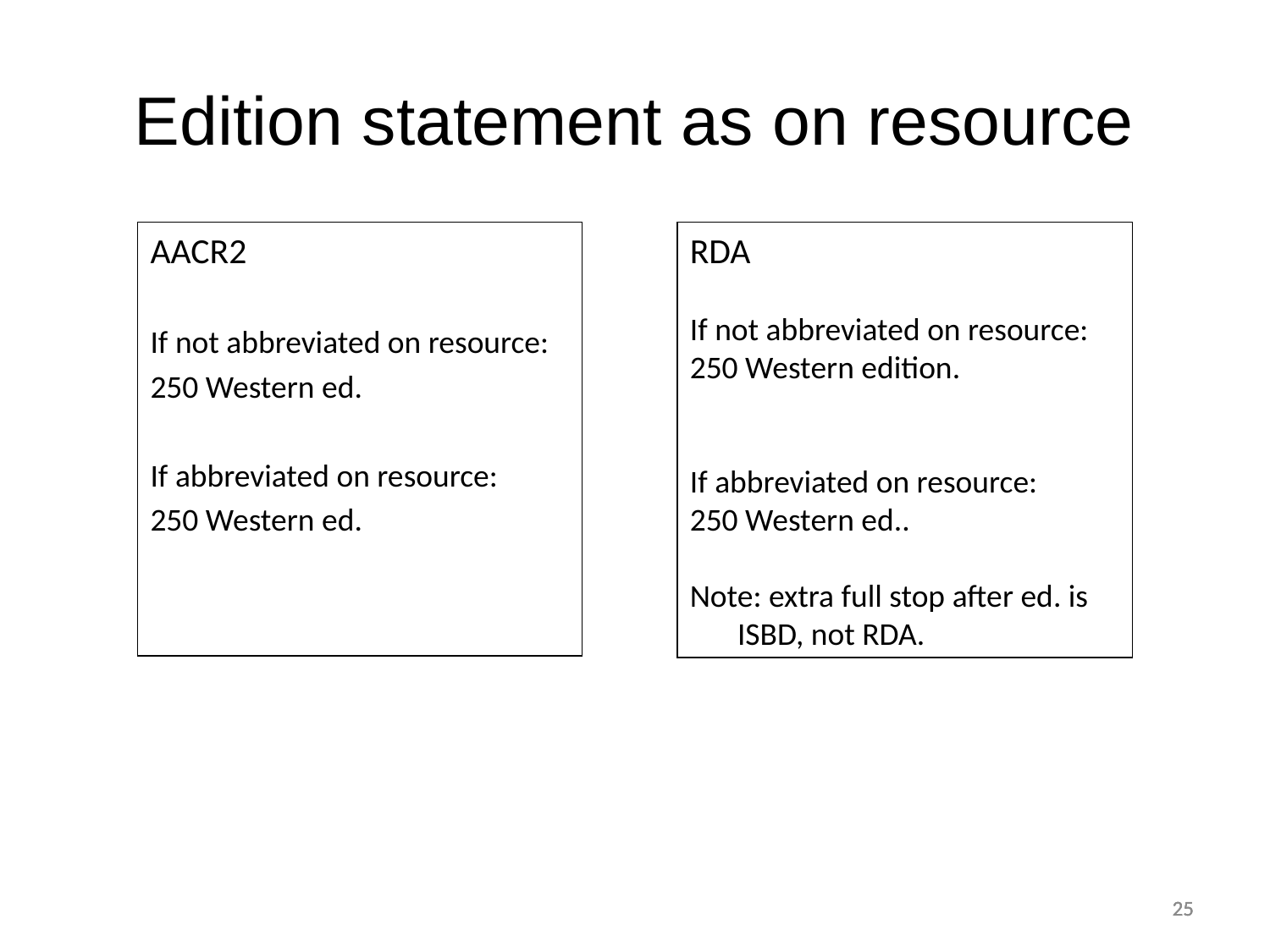

Edition statement as on resource
AACR2

If not abbreviated on resource:
250 Western ed.

If abbreviated on resource:
250 Western ed.

RDA

If not abbreviated on resource:
250 Western edition.

If abbreviated on resource:
250 Western ed..

Note: extra full stop after ed. is ISBD, not RDA.
25
25
25